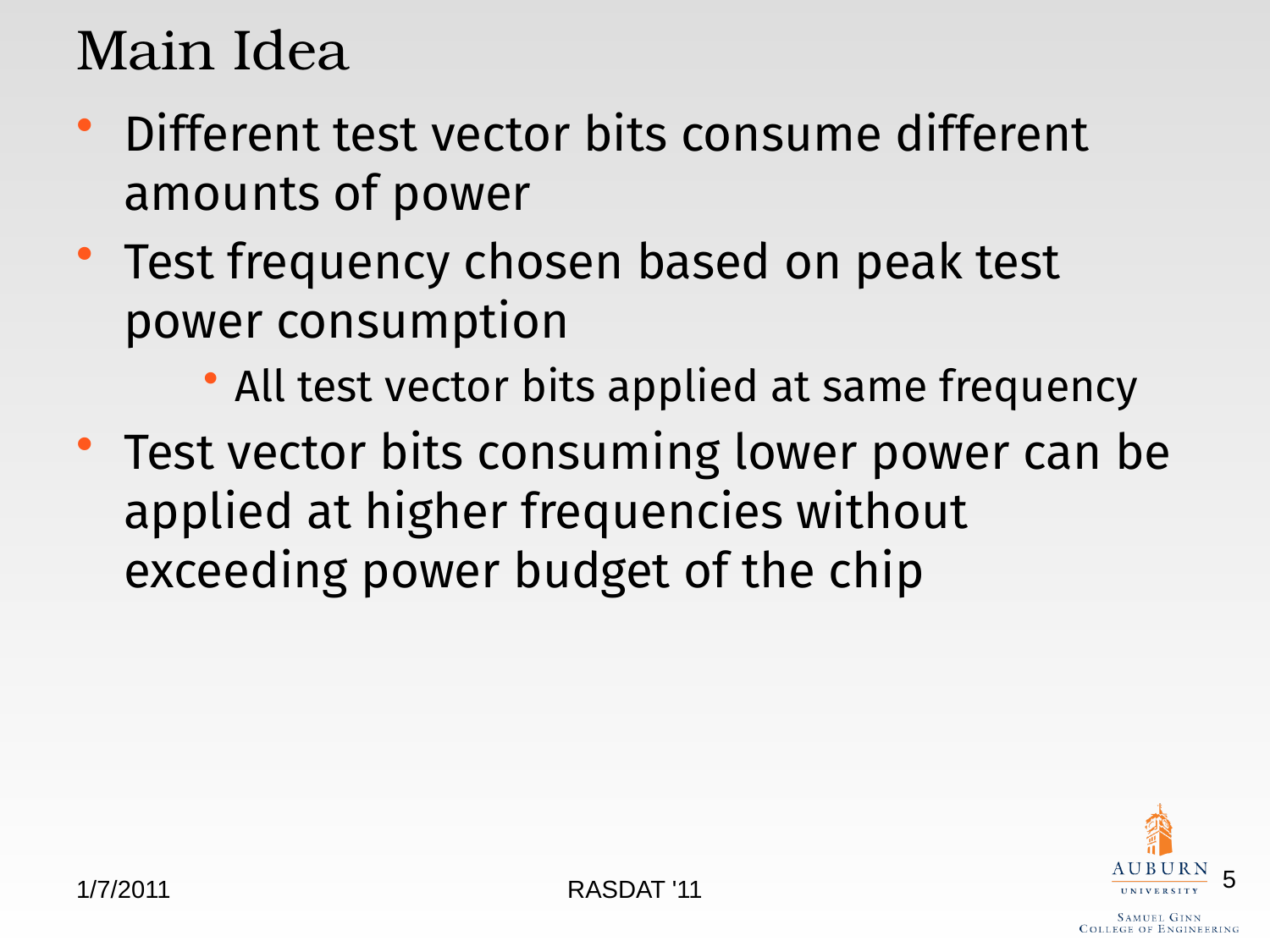

# Main Idea
Different test vector bits consume different amounts of power
Test frequency chosen based on peak test power consumption
All test vector bits applied at same frequency
Test vector bits consuming lower power can be applied at higher frequencies without exceeding power budget of the chip

5
1/7/2011
RASDAT '11